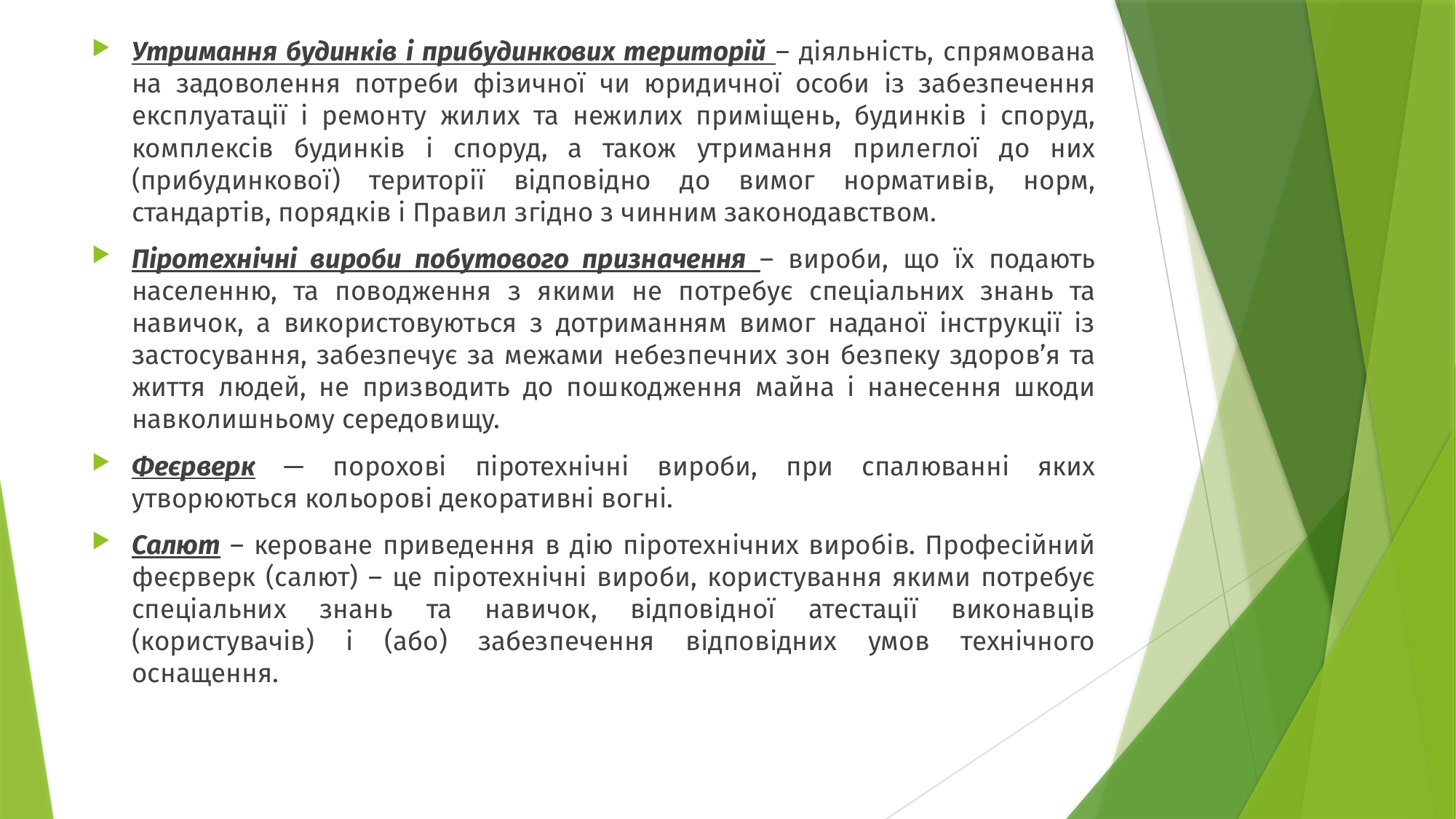

Утримання будинків і прибудинкових територій – діяльність, спрямована на задоволення потреби фізичної чи юридичної особи із забезпечення експлуатації і ремонту жилих та нежилих приміщень, будинків і споруд, комплексів будинків і споруд, а також утримання прилеглої до них (прибудинкової) території відповідно до вимог нормативів, норм, стандартів, порядків і Правил згідно з чинним законодавством.
Піротехнічні вироби побутового призначення – вироби, що їх подають населенню, та поводження з якими не потребує спеціальних знань та навичок, а використовуються з дотриманням вимог наданої інструкції із застосування, забезпечує за межами небезпечних зон безпеку здоров’я та життя людей, не призводить до пошкодження майна і нанесення шкоди навколишньому середовищу.
Феєрверк — порохові піротехнічні вироби, при спалюванні яких утворюються кольорові декоративні вогні.
Салют – кероване приведення в дію піротехнічних виробів. Професійний феєрверк (салют) – це піротехнічні вироби, користування якими потребує спеціальних знань та навичок, відповідної атестації виконавців (користувачів) і (або) забезпечення відповідних умов технічного оснащення.